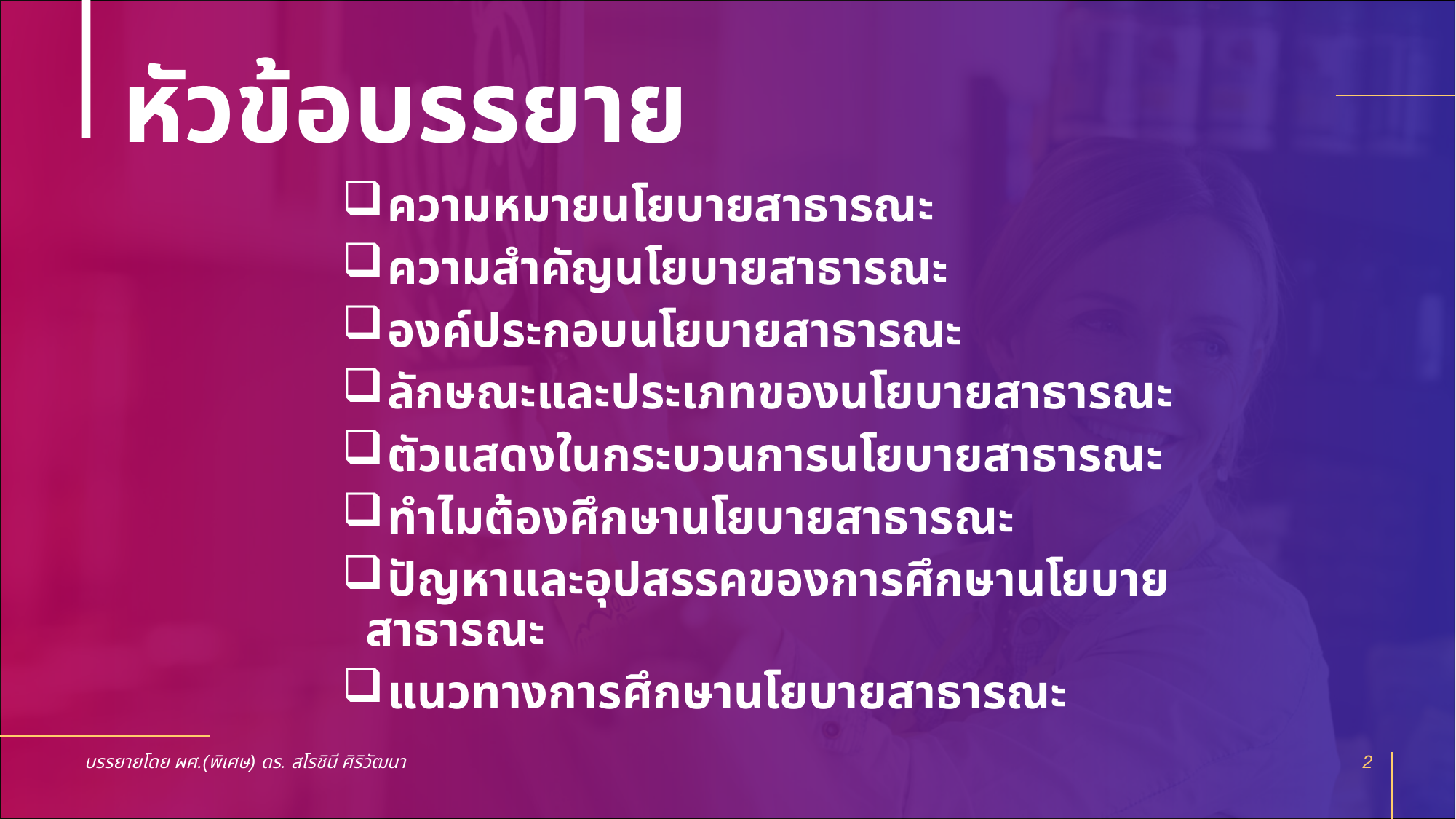

# หัวข้อบรรยาย
 ความหมายนโยบายสาธารณะ
 ความสำคัญนโยบายสาธารณะ
 องค์ประกอบนโยบายสาธารณะ
 ลักษณะและประเภทของนโยบายสาธารณะ
 ตัวแสดงในกระบวนการนโยบายสาธารณะ
 ทำไมต้องศึกษานโยบายสาธารณะ
 ปัญหาและอุปสรรคของการศึกษานโยบายสาธารณะ
 แนวทางการศึกษานโยบายสาธารณะ

บรรยายโดย ผศ.(พิเศษ) ดร. สโรชินี ศิริวัฒนา
2